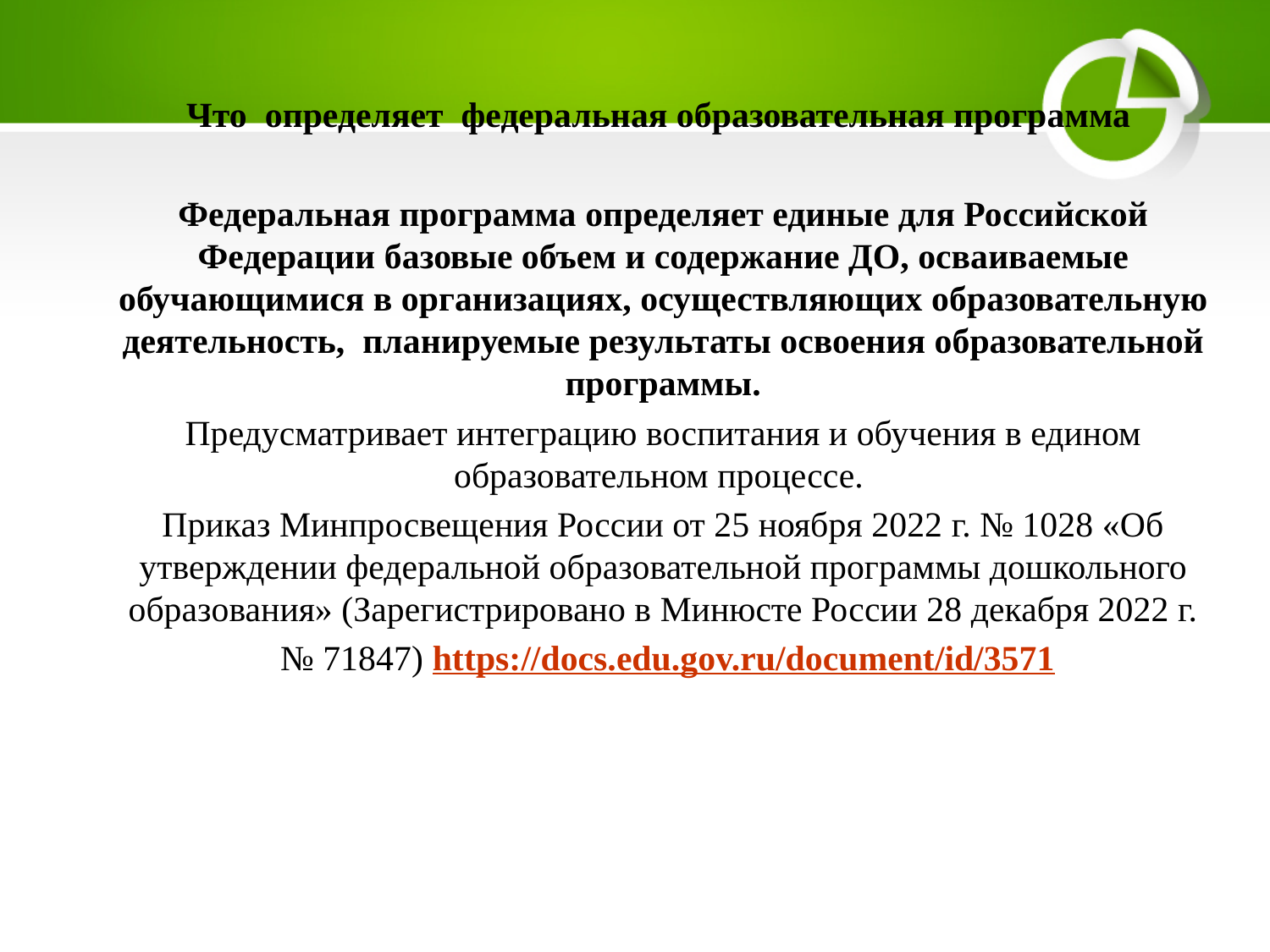

Что  определяет  федеральная образовательная программа

Федеральная программа определяет единые для Российской Федерации базовые объем и содержание ДО, осваиваемые обучающимися в организациях, осуществляющих образовательную деятельность,  планируемые результаты освоения образовательной программы.
Предусматривает интеграцию воспитания и обучения в едином образовательном процессе.
Приказ Минпросвещения России от 25 ноября 2022 г. № 1028 «Об утверждении федеральной образовательной программы дошкольного образования» (Зарегистрировано в Минюсте России 28 декабря 2022 г.
 № 71847) https://docs.edu.gov.ru/document/id/3571